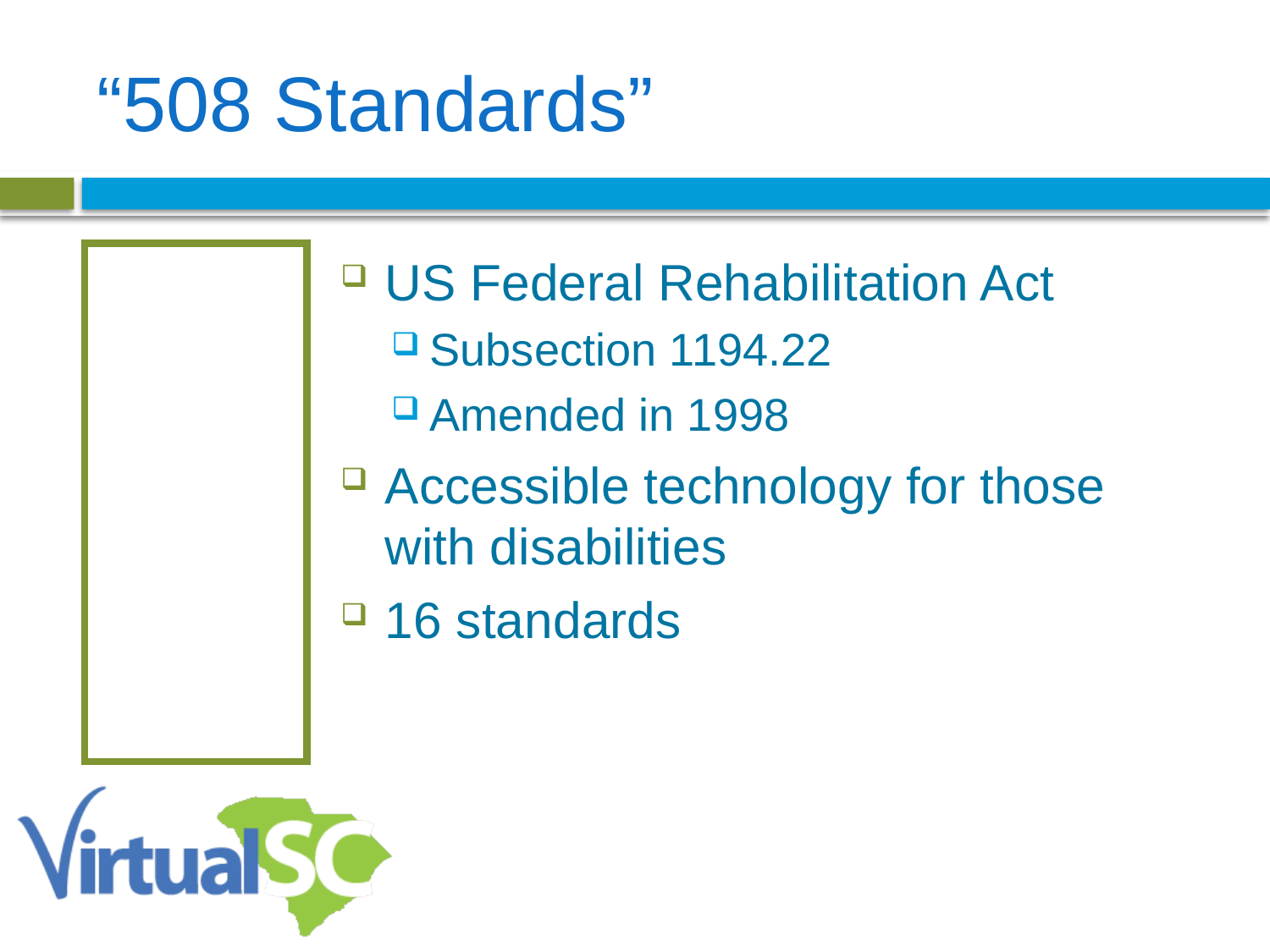

# “508 Standards”
Section 508

1998
US Federal Rehabilitation Act
Subsection 1194.22
Amended in 1998
Accessible technology for those with disabilities
16 standards